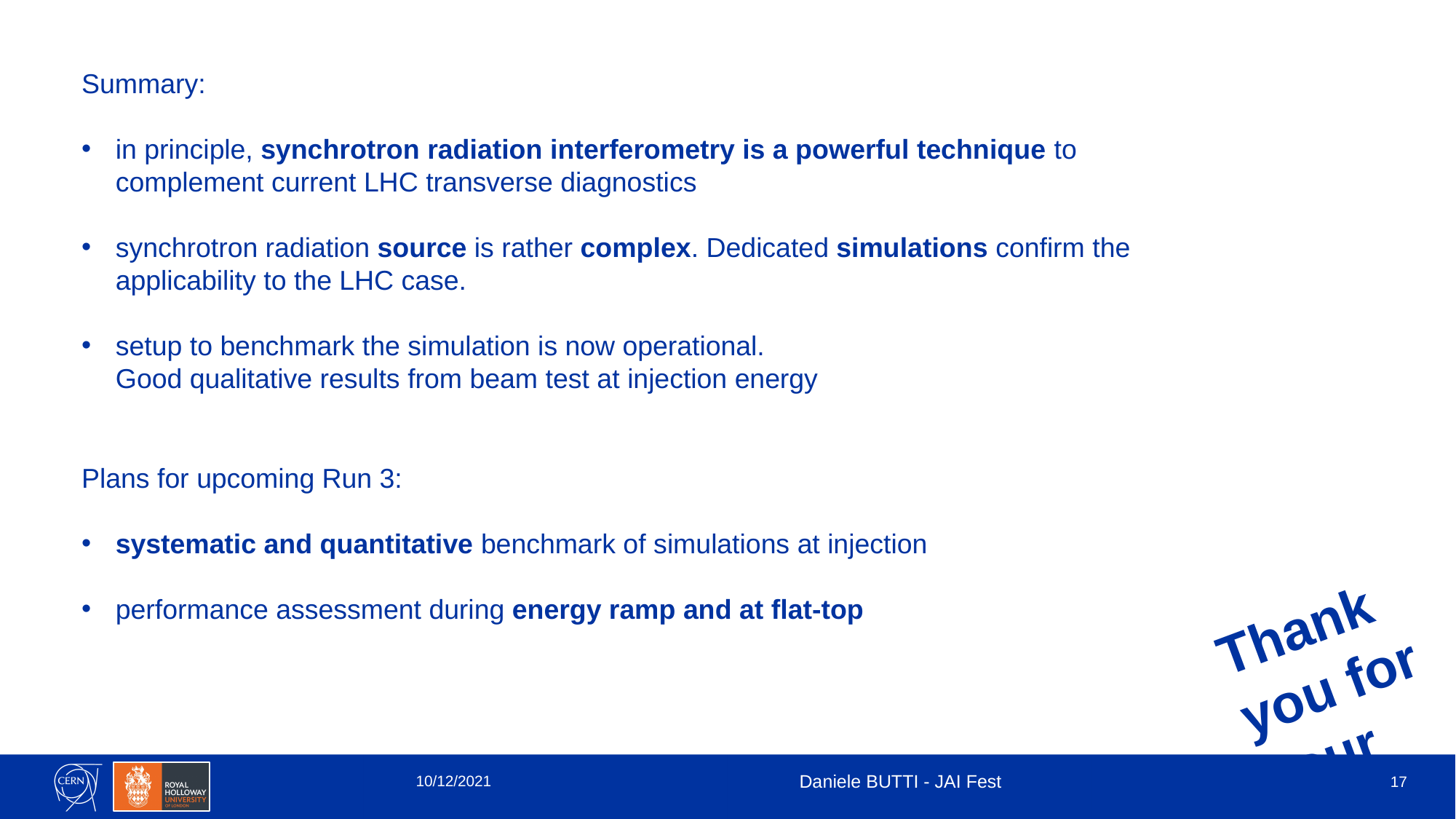

Summary:

in principle, synchrotron radiation interferometry is a powerful technique to complement current LHC transverse diagnostics

synchrotron radiation source is rather complex. Dedicated simulations confirm the applicability to the LHC case.

setup to benchmark the simulation is now operational.
Good qualitative results from beam test at injection energy
Plans for upcoming Run 3:

systematic and quantitative benchmark of simulations at injection

performance assessment during energy ramp and at flat-top
Thank you for your attention!
10/12/2021
Daniele BUTTI - JAI Fest
17